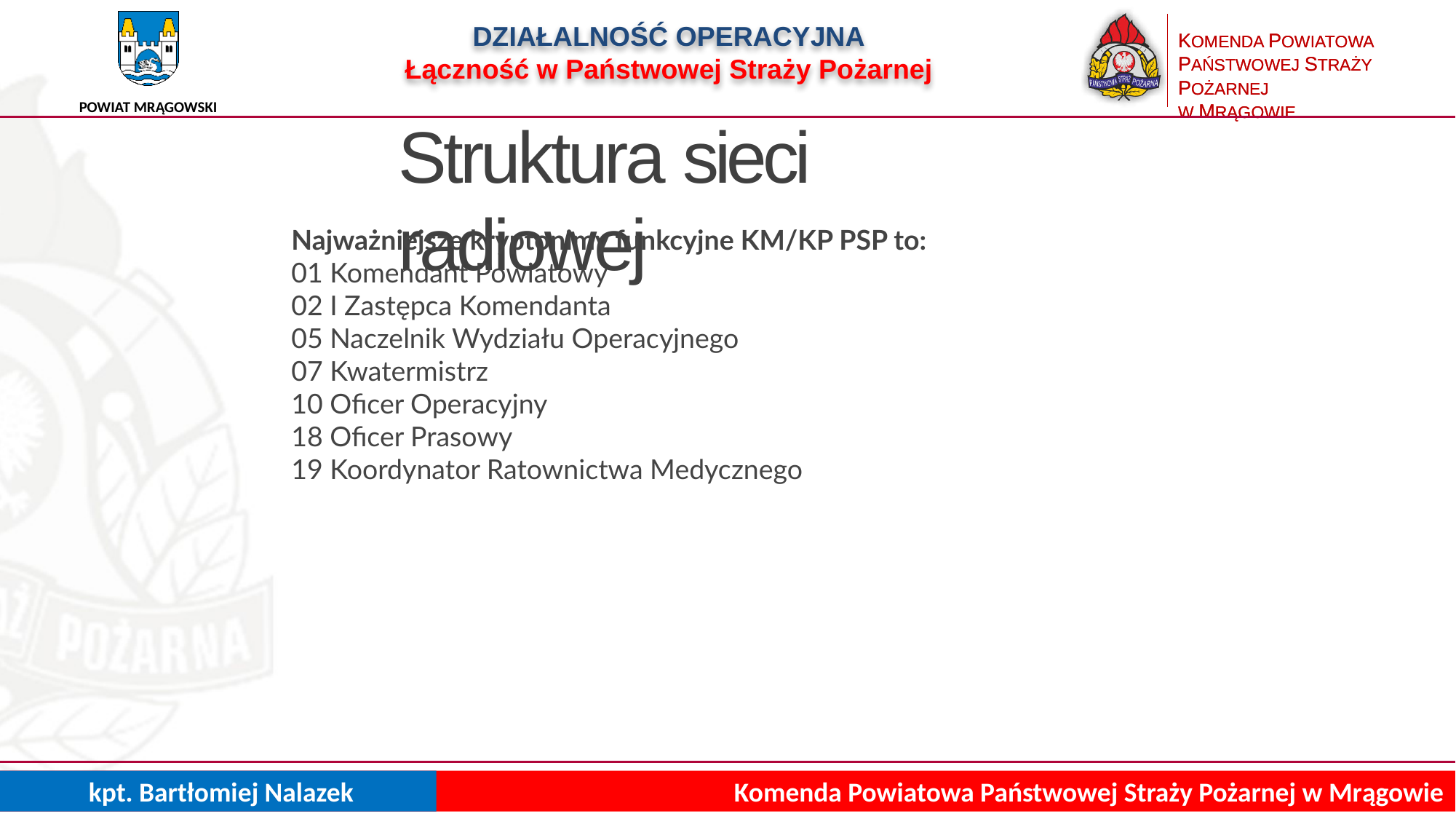

DZIAŁALNOŚĆ OPERACYJNA
Łączność w Państwowej Straży Pożarnej
Struktura sieci radiowej
Najważniejsze kryptonimy funkcyjne KM/KP PSP to:
01 Komendant Powiatowy
02 I Zastępca Komendanta
05 Naczelnik Wydziału Operacyjnego
07 Kwatermistrz
10 Oficer Operacyjny
18 Oficer Prasowy
19 Koordynator Ratownictwa Medycznego